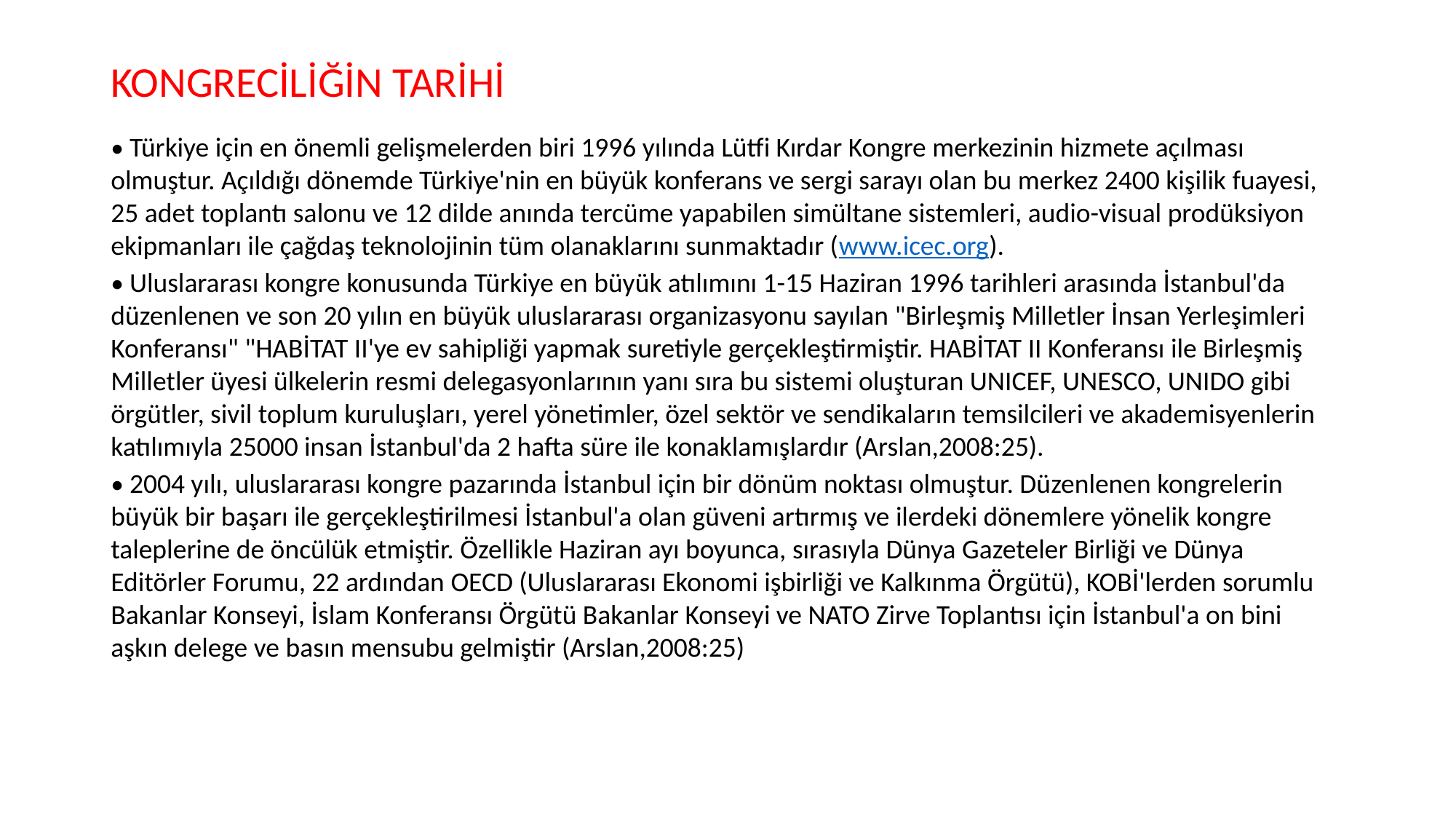

# KONGRECİLİĞİN TARİHİ
• Türkiye için en önemli gelişmelerden biri 1996 yılında Lütfi Kırdar Kongre merkezinin hizmete açılması olmuştur. Açıldığı dönemde Türkiye'nin en büyük konferans ve sergi sarayı olan bu merkez 2400 kişilik fuayesi, 25 adet toplantı salonu ve 12 dilde anında tercüme yapabilen simültane sistemleri, audio-visual prodüksiyon ekipmanları ile çağdaş teknolojinin tüm olanaklarını sunmaktadır (www.icec.org).
• Uluslararası kongre konusunda Türkiye en büyük atılımını 1-15 Haziran 1996 tarihleri arasında İstanbul'da düzenlenen ve son 20 yılın en büyük uluslararası organizasyonu sayılan "Birleşmiş Milletler İnsan Yerleşimleri Konferansı" "HABİTAT II'ye ev sahipliği yapmak suretiyle gerçekleştirmiştir. HABİTAT II Konferansı ile Birleşmiş Milletler üyesi ülkelerin resmi delegasyonlarının yanı sıra bu sistemi oluşturan UNICEF, UNESCO, UNIDO gibi örgütler, sivil toplum kuruluşları, yerel yönetimler, özel sektör ve sendikaların temsilcileri ve akademisyenlerin katılımıyla 25000 insan İstanbul'da 2 hafta süre ile konaklamışlardır (Arslan,2008:25).
• 2004 yılı, uluslararası kongre pazarında İstanbul için bir dönüm noktası olmuştur. Düzenlenen kongrelerin büyük bir başarı ile gerçekleştirilmesi İstanbul'a olan güveni artırmış ve ilerdeki dönemlere yönelik kongre taleplerine de öncülük etmiştir. Özellikle Haziran ayı boyunca, sırasıyla Dünya Gazeteler Birliği ve Dünya Editörler Forumu, 22 ardından OECD (Uluslararası Ekonomi işbirliği ve Kalkınma Örgütü), KOBİ'lerden sorumlu Bakanlar Konseyi, İslam Konferansı Örgütü Bakanlar Konseyi ve NATO Zirve Toplantısı için İstanbul'a on bini aşkın delege ve basın mensubu gelmiştir (Arslan,2008:25)